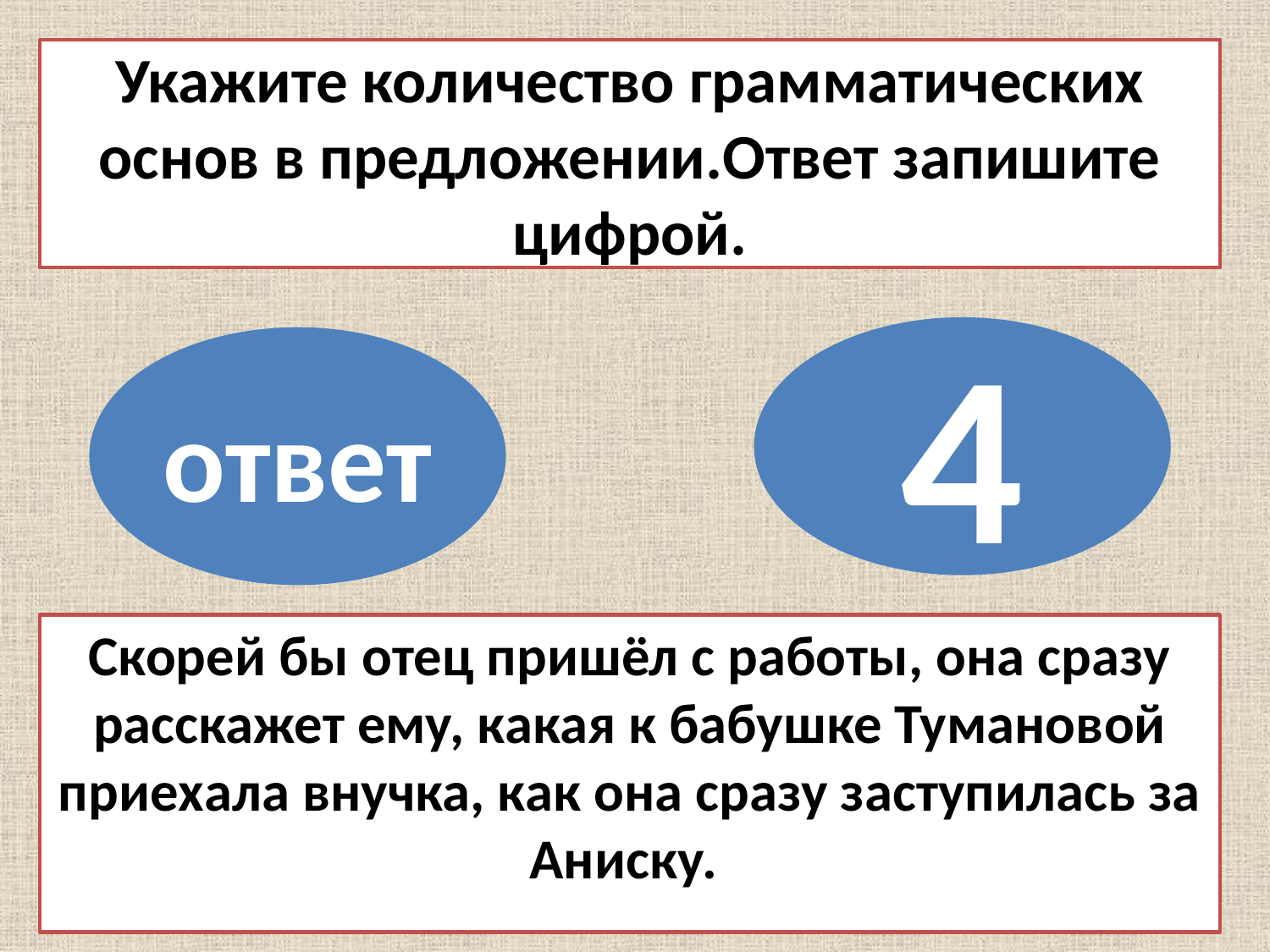

Укажите количество грамматических основ в предложении.Ответ запишите цифрой.
4
ответ
Скорей бы отец пришёл с работы, она сразу расскажет ему, какая к бабушке Тумановой приехала внучка, как она сразу заступилась за Аниску.